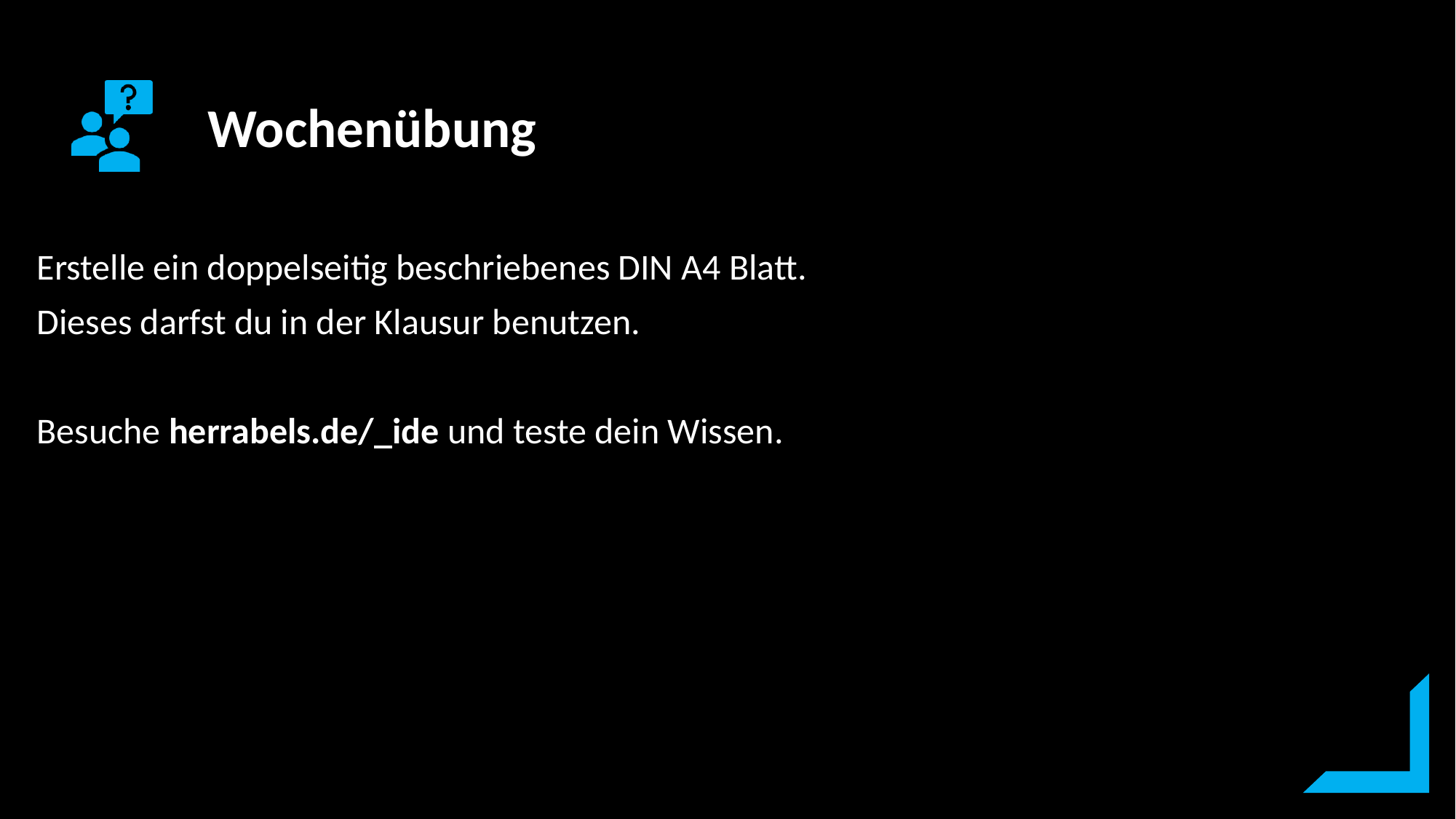

Erstelle ein doppelseitig beschriebenes DIN A4 Blatt.
Dieses darfst du in der Klausur benutzen.

Besuche herrabels.de/_ide und teste dein Wissen.